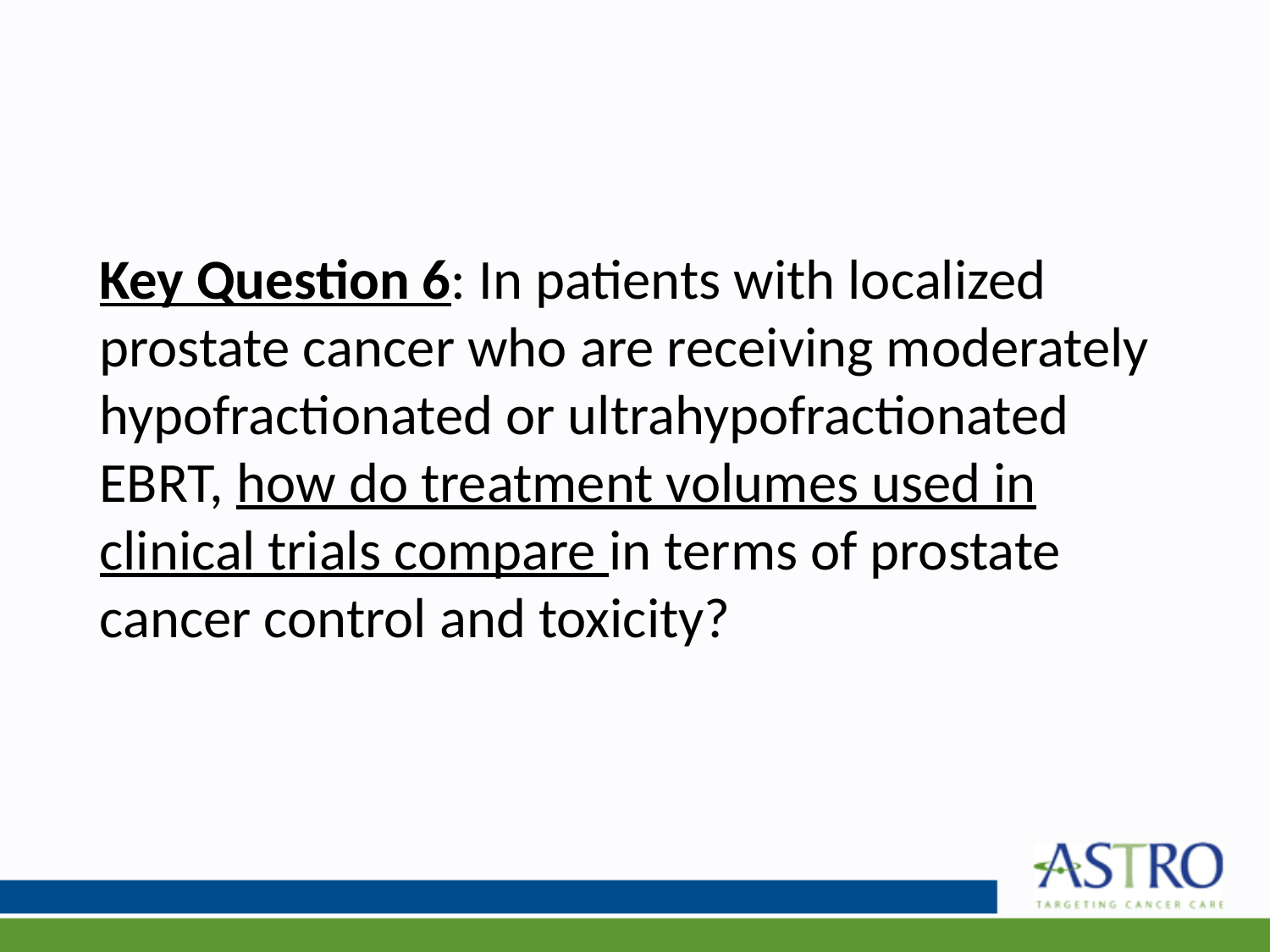

# Key Question 6: In patients with localized prostate cancer who are receiving moderately hypofractionated or ultrahypofractionated EBRT, how do treatment volumes used in clinical trials compare in terms of prostate cancer control and toxicity?